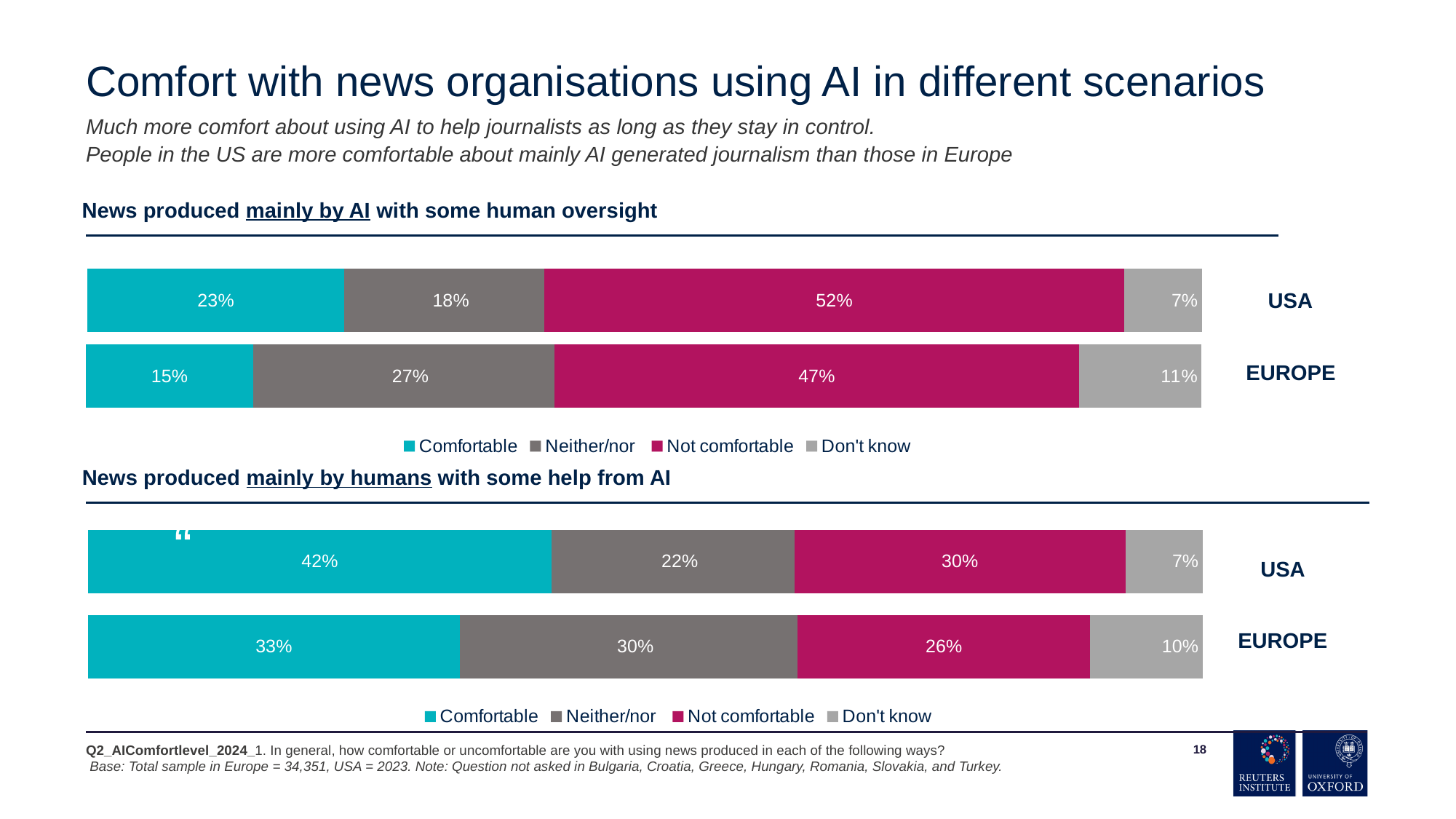

# Comfort with news organisations using AI in different scenarios
Much more comfort about using AI to help journalists as long as they stay in control.
People in the US are more comfortable about mainly AI generated journalism than those in Europe
News produced mainly by AI with some human oversight

### Chart

| Category | Comfortable | Neither/nor  | Not comfortable | Don't know |
|---|---|---|---|---|
| AI comfortable | 0.23 | 0.18 | 0.52 | 0.07 |
USA

### Chart

| Category | Comfortable | Neither/nor  | Not comfortable | Don't know |
|---|---|---|---|---|
| AI comfortable | 0.15 | 0.27 | 0.47 | 0.11 |
EUROPE
News produced mainly by humans with some help from AI

### Chart

| Category | Comfortable | Neither/nor  | Not comfortable | Don't know |
|---|---|---|---|---|
| AI comfortable | 0.42 | 0.22 | 0.3 | 0.07 |
“
USA

### Chart

| Category | Comfortable | Neither/nor  | Not comfortable | Don't know |
|---|---|---|---|---|
| AI comfortable | 0.33 | 0.3 | 0.26 | 0.1 |
EUROPE
Q2_AIComfortlevel_2024_1. In general, how comfortable or uncomfortable are you with using news produced in each of the following ways?
 Base: Total sample in Europe = 34,351, USA = 2023. Note: Question not asked in Bulgaria, Croatia, Greece, Hungary, Romania, Slovakia, and Turkey.
18